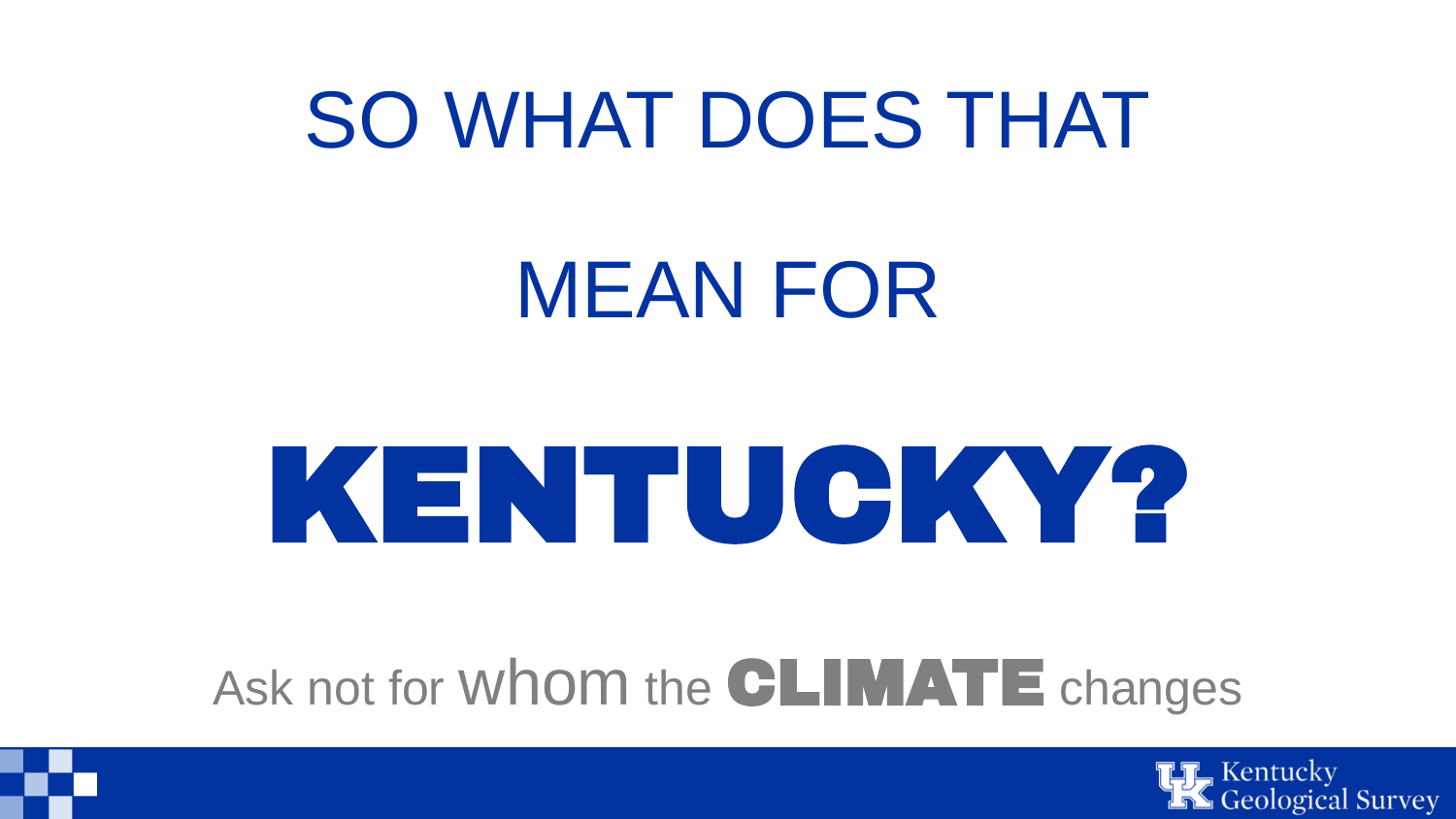

SO WHAT DOES THAT
MEAN FOR
KENTUCKY?
Ask not for whom the CLIMATE changes